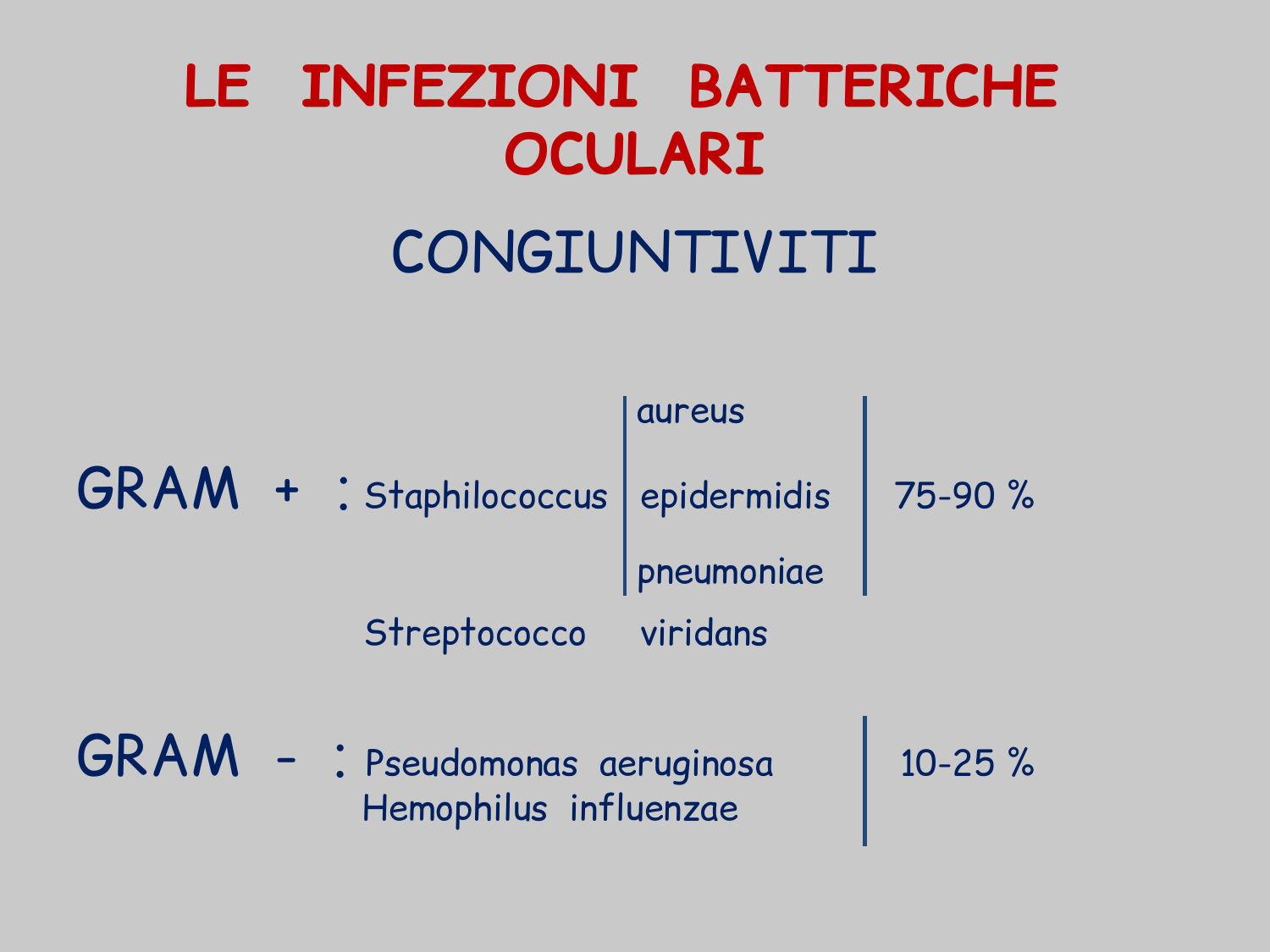

# LE  INFEZIONI  BATTERICHE  OCULARI
CONGIUNTIVITI

                                                     aureus
GRAM  +  : Staphilococcus   epidermidis      75-90 %
                                                     pneumoniae
                 Streptococco     viridans

GRAM  -  : Pseudomonas  aeruginosa            10-25 %
                           Hemophilus  influenzae